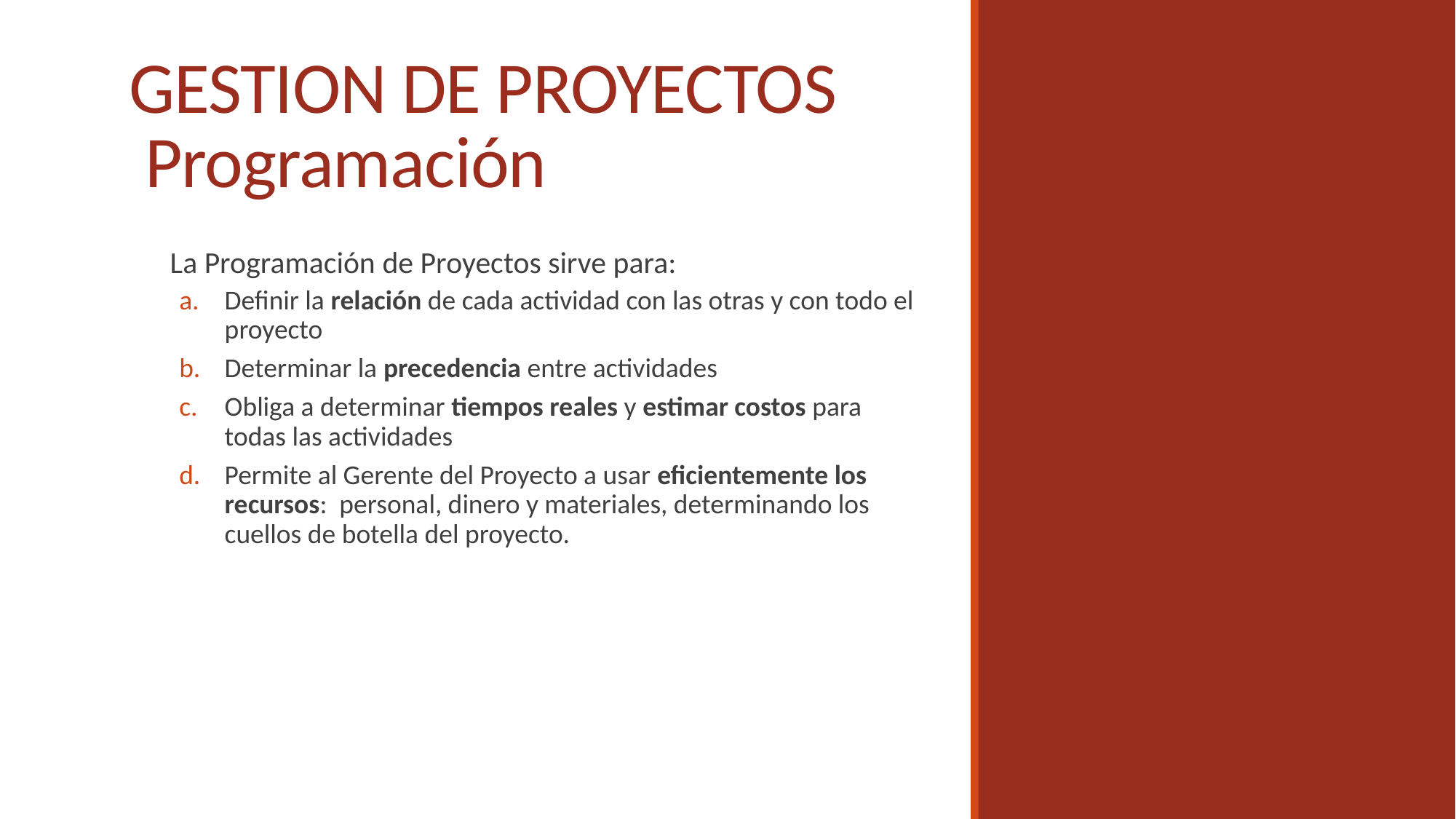

# GESTION DE PROYECTOS Programación
La Programación de Proyectos sirve para:
Definir la relación de cada actividad con las otras y con todo el proyecto
Determinar la precedencia entre actividades
Obliga a determinar tiempos reales y estimar costos para todas las actividades
Permite al Gerente del Proyecto a usar eficientemente los recursos:  personal, dinero y materiales, determinando los cuellos de botella del proyecto.